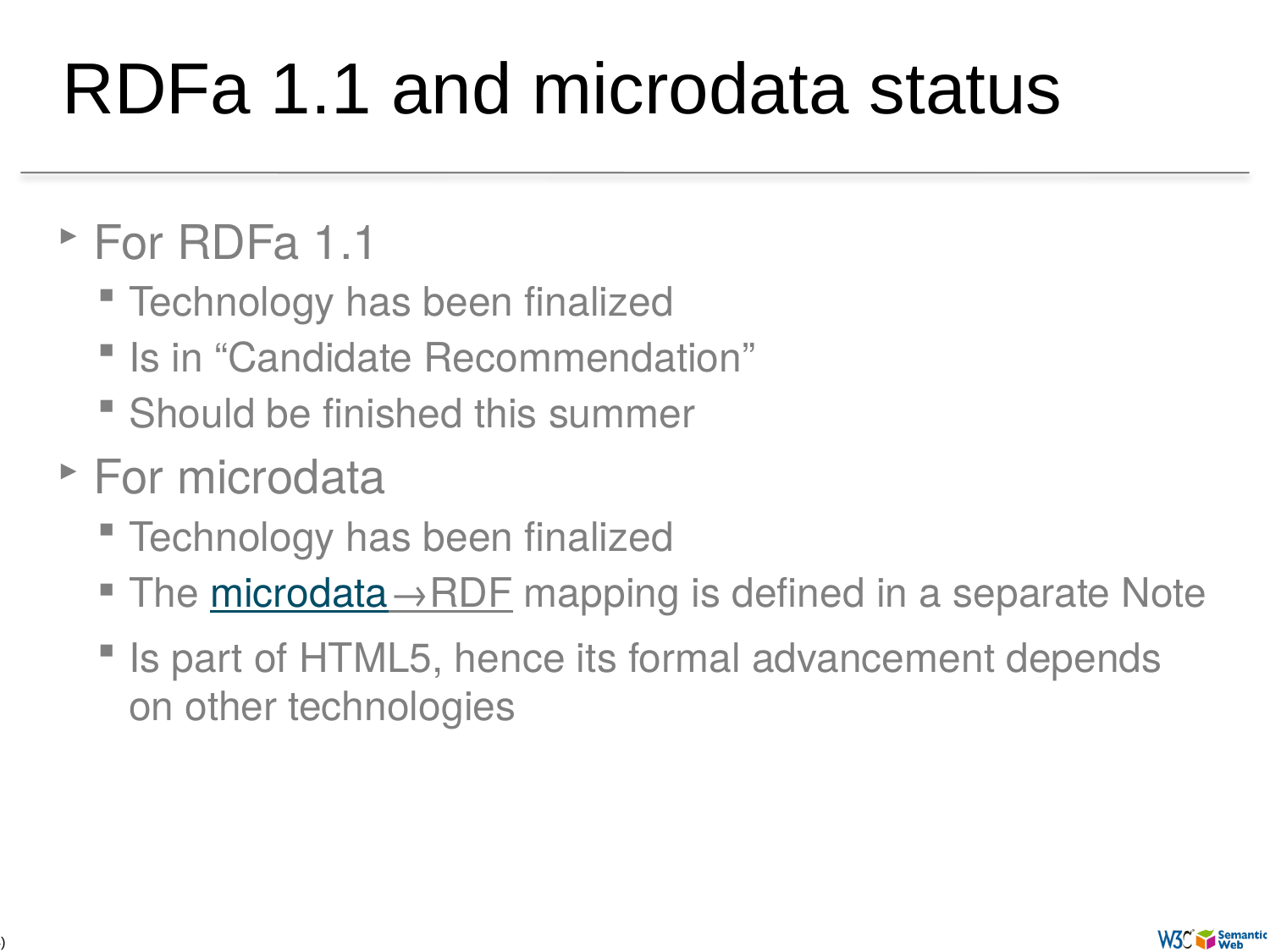

# RDFa 1.1 and microdata status
For RDFa 1.1
Technology has been finalized
Is in “Candidate Recommendation”
Should be finished this summer
For microdata
Technology has been finalized
The microdata→RDF mapping is defined in a separate Note
Is part of HTML5, hence its formal advancement depends on other technologies